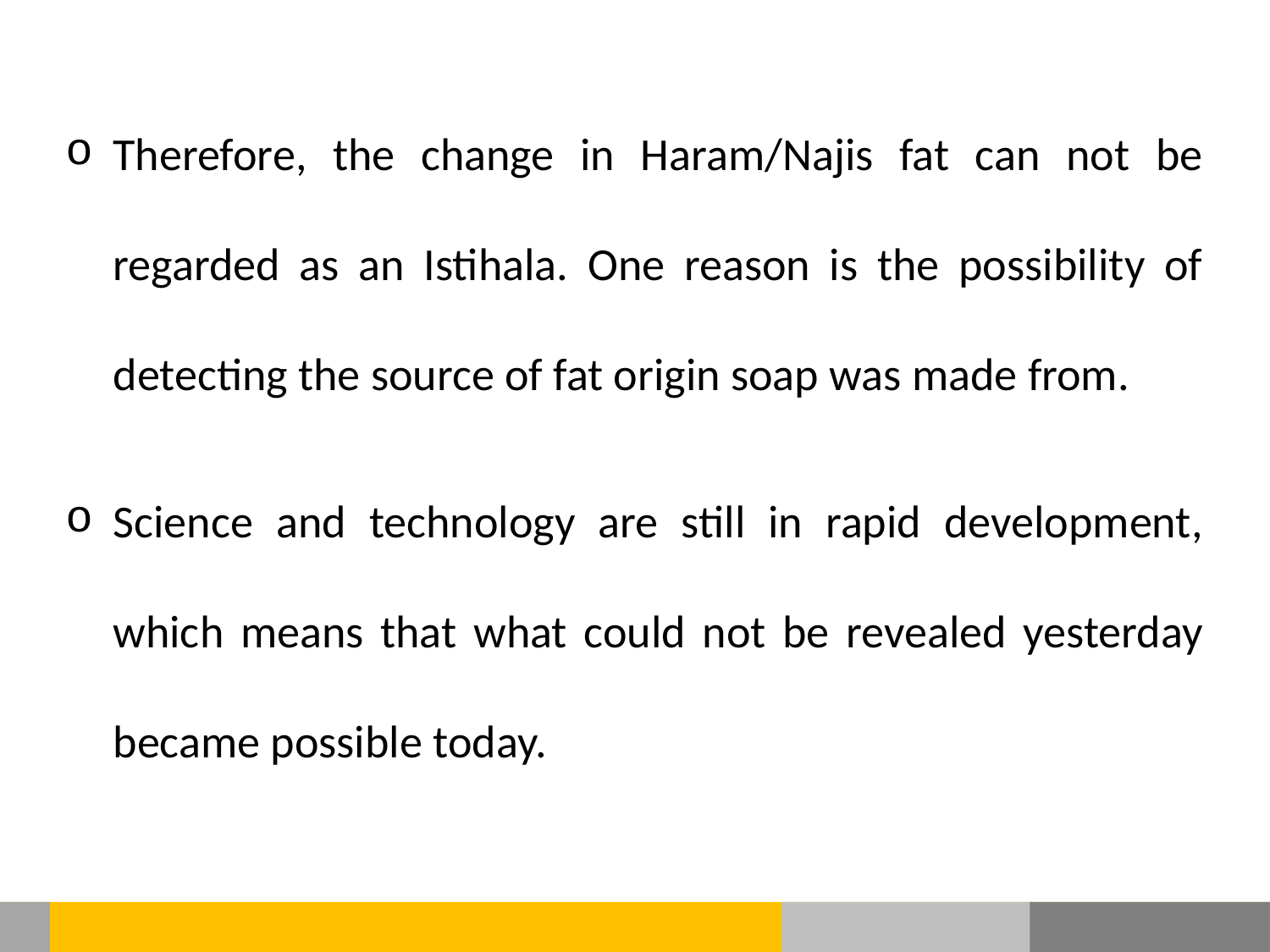

Therefore, the change in Haram/Najis fat can not be regarded as an Istihala. One reason is the possibility of detecting the source of fat origin soap was made from.
Science and technology are still in rapid development, which means that what could not be revealed yesterday became possible today.